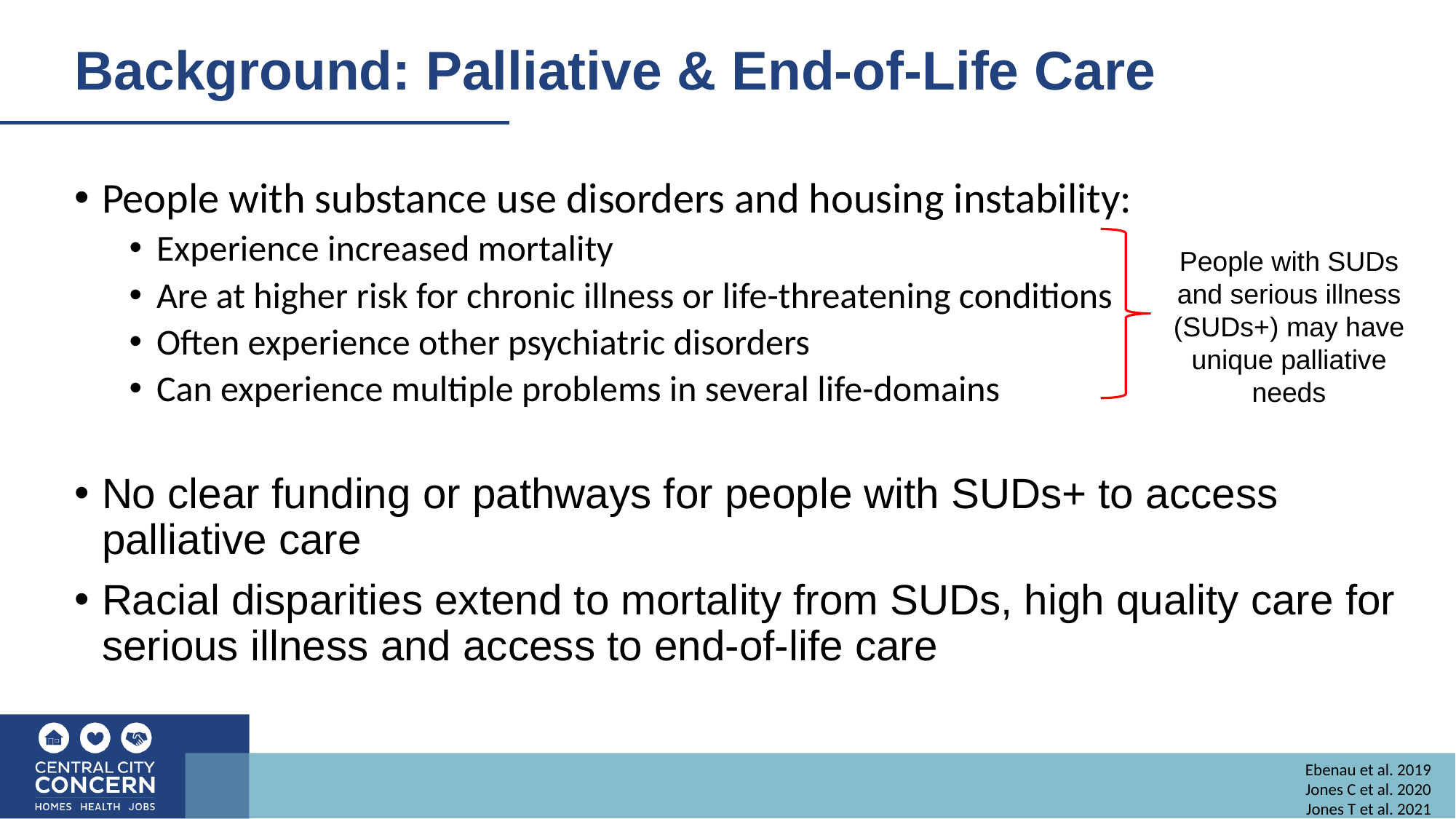

# Background: Palliative & End-of-Life Care
People with substance use disorders and housing instability:
Experience increased mortality​
Are at higher risk for chronic illness or life-threatening conditions​
Often experience other psychiatric disorders​
Can experience multiple problems in several life-domains​

No clear funding or pathways for people with SUDs+ to access palliative care
Racial disparities extend to mortality from SUDs, high quality care for serious illness and access to end-of-life care

People with SUDs and serious illness (SUDs+) may have unique palliative needs
Ebenau et al. 2019
Jones C et al. 2020
Jones T et al. 2021